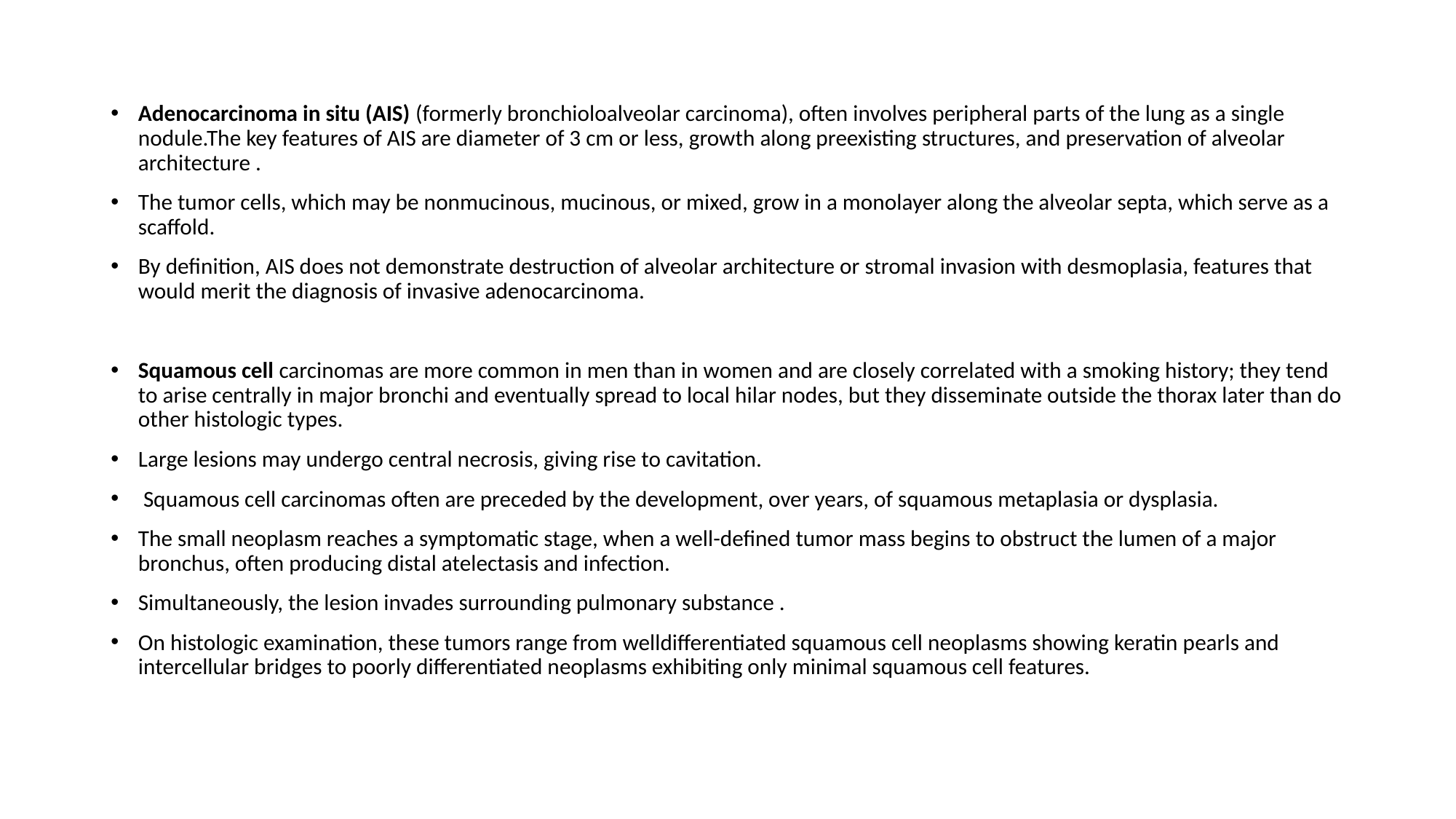

Adenocarcinoma in situ (AIS) (formerly bronchioloalveolar carcinoma), often involves peripheral parts of the lung as a single nodule.The key features of AIS are diameter of 3 cm or less, growth along preexisting structures, and preservation of alveolar architecture .
The tumor cells, which may be nonmucinous, mucinous, or mixed, grow in a monolayer along the alveolar septa, which serve as a scaffold.
By definition, AIS does not demonstrate destruction of alveolar architecture or stromal invasion with desmoplasia, features that would merit the diagnosis of invasive adenocarcinoma.

Squamous cell carcinomas are more common in men than in women and are closely correlated with a smoking history; they tend to arise centrally in major bronchi and eventually spread to local hilar nodes, but they disseminate outside the thorax later than do other histologic types.
Large lesions may undergo central necrosis, giving rise to cavitation.
 Squamous cell carcinomas often are preceded by the development, over years, of squamous metaplasia or dysplasia.
The small neoplasm reaches a symptomatic stage, when a well-defined tumor mass begins to obstruct the lumen of a major bronchus, often producing distal atelectasis and infection.
Simultaneously, the lesion invades surrounding pulmonary substance .
On histologic examination, these tumors range from welldifferentiated squamous cell neoplasms showing keratin pearls and intercellular bridges to poorly differentiated neoplasms exhibiting only minimal squamous cell features.